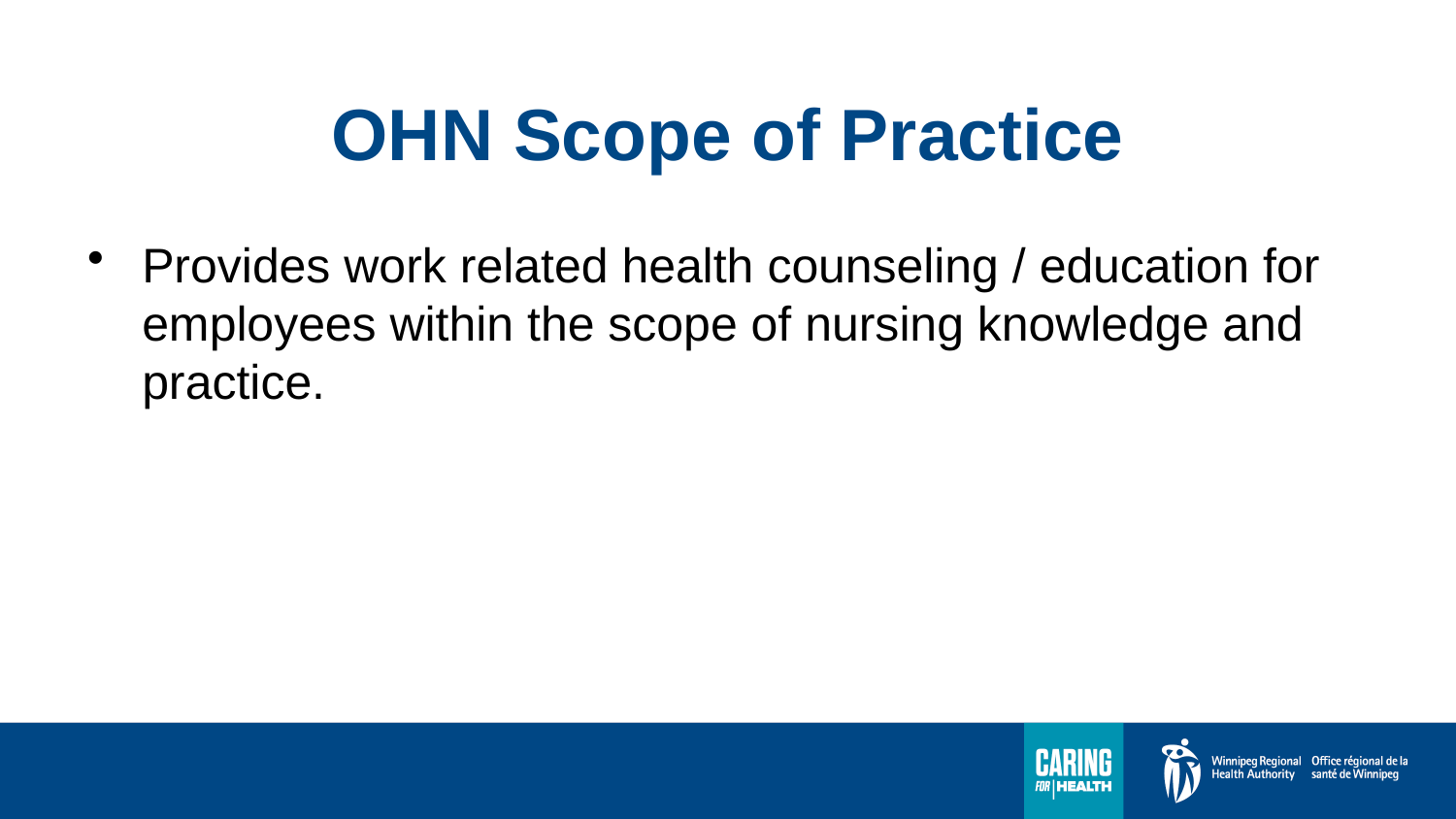

# OHN Scope of Practice
Provides work related health counseling / education for employees within the scope of nursing knowledge and practice.